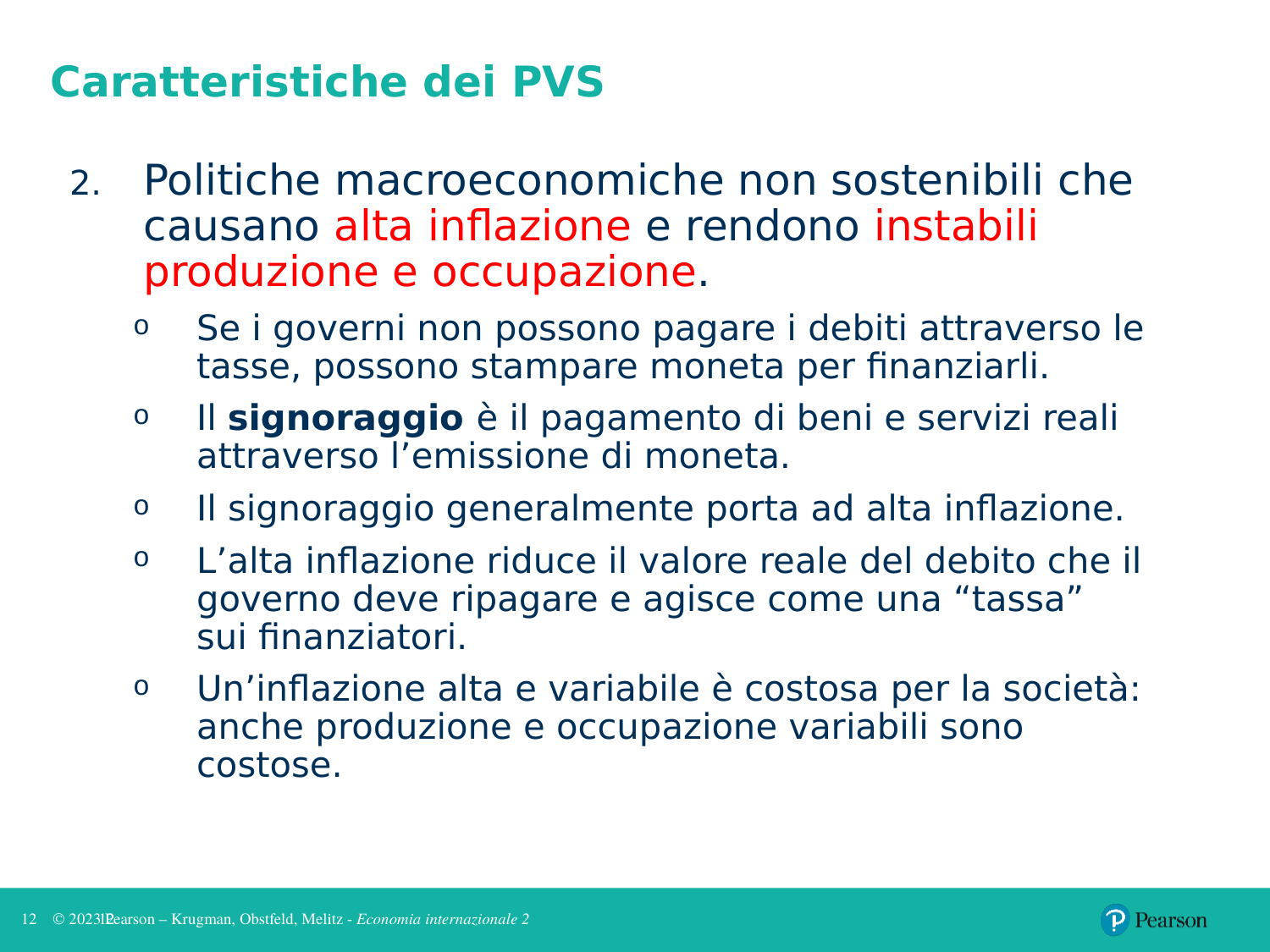

# Caratteristiche dei PVS
Politiche macroeconomiche non sostenibili che causano alta inflazione e rendono instabili produzione e occupazione.
Se i governi non possono pagare i debiti attraverso le tasse, possono stampare moneta per finanziarli.
Il signoraggio è il pagamento di beni e servizi reali attraverso l’emissione di moneta.
Il signoraggio generalmente porta ad alta inflazione.
L’alta inflazione riduce il valore reale del debito che il governo deve ripagare e agisce come una “tassa” sui finanziatori.
Un’inflazione alta e variabile è costosa per la società: anche produzione e occupazione variabili sono costose.
12
12
© 2023 Pearson – Krugman, Obstfeld, Melitz - Economia internazionale 2